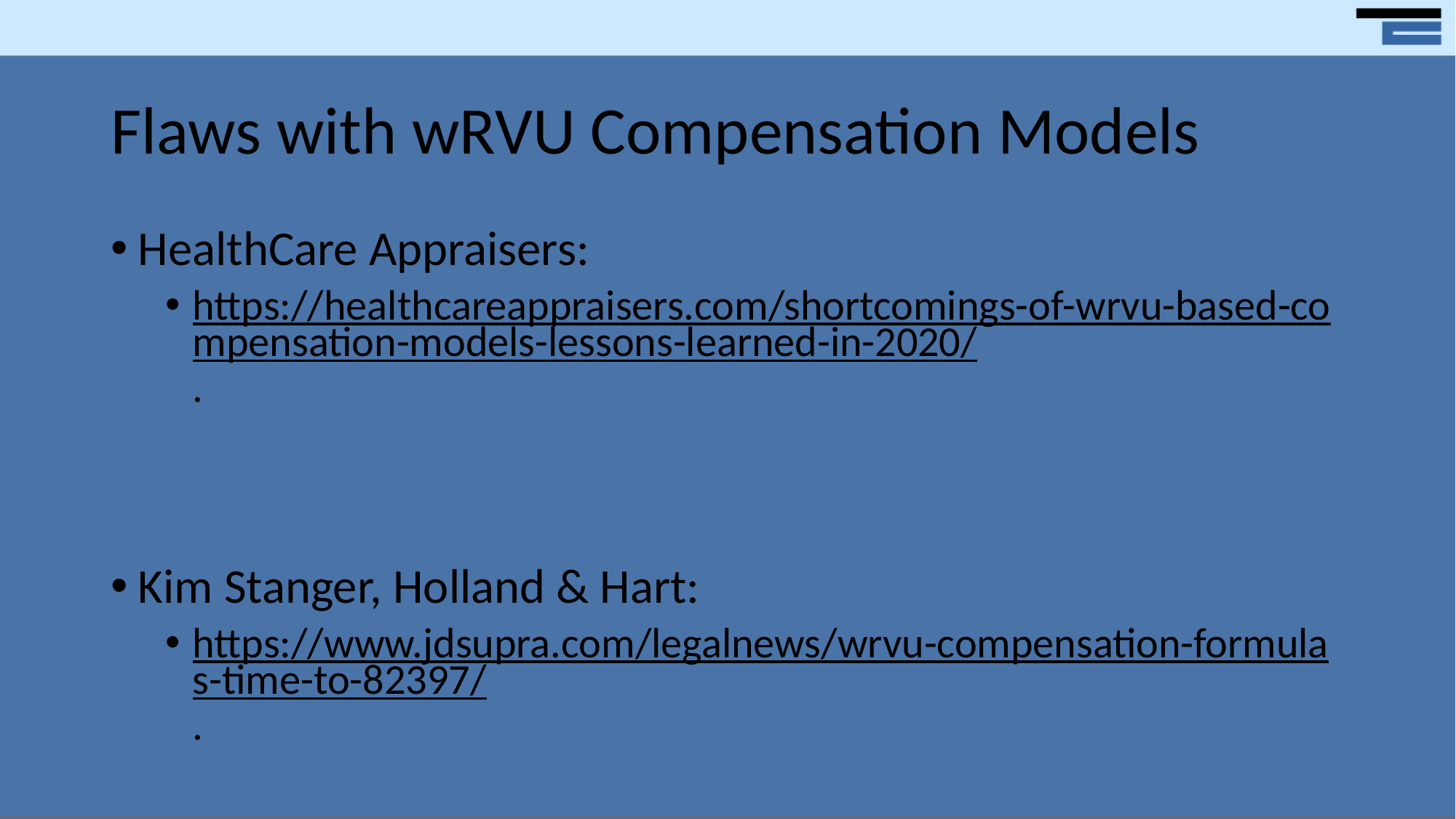

# Flaws with wRVU Compensation Models
HealthCare Appraisers:
https://healthcareappraisers.com/shortcomings-of-wrvu-based-compensation-models-lessons-learned-in-2020/.

Kim Stanger, Holland & Hart:
https://www.jdsupra.com/legalnews/wrvu-compensation-formulas-time-to-82397/.